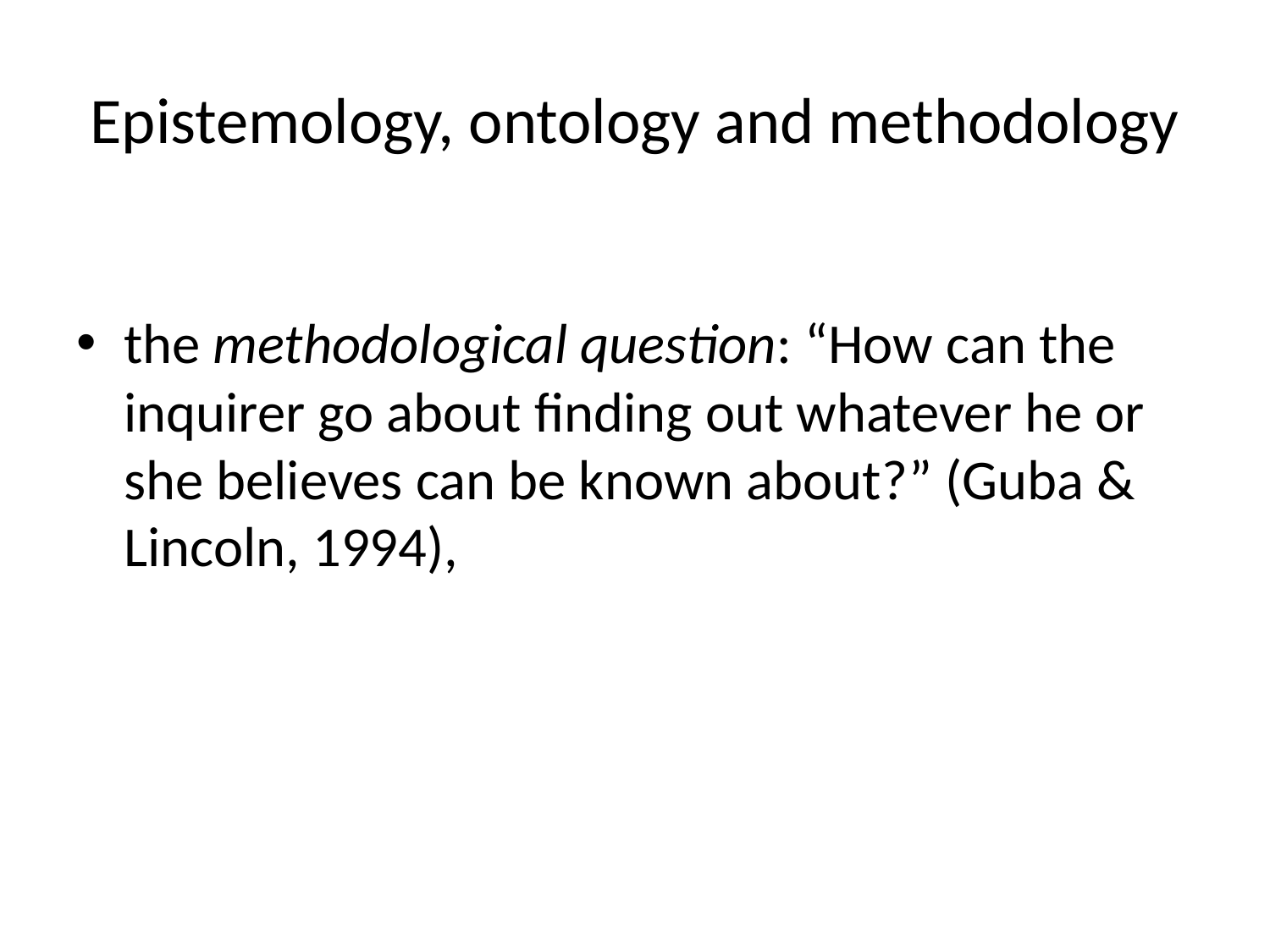

# Epistemology, ontology and methodology

the methodological question: “How can the inquirer go about finding out whatever he or she believes can be known about?” (Guba & Lincoln, 1994),